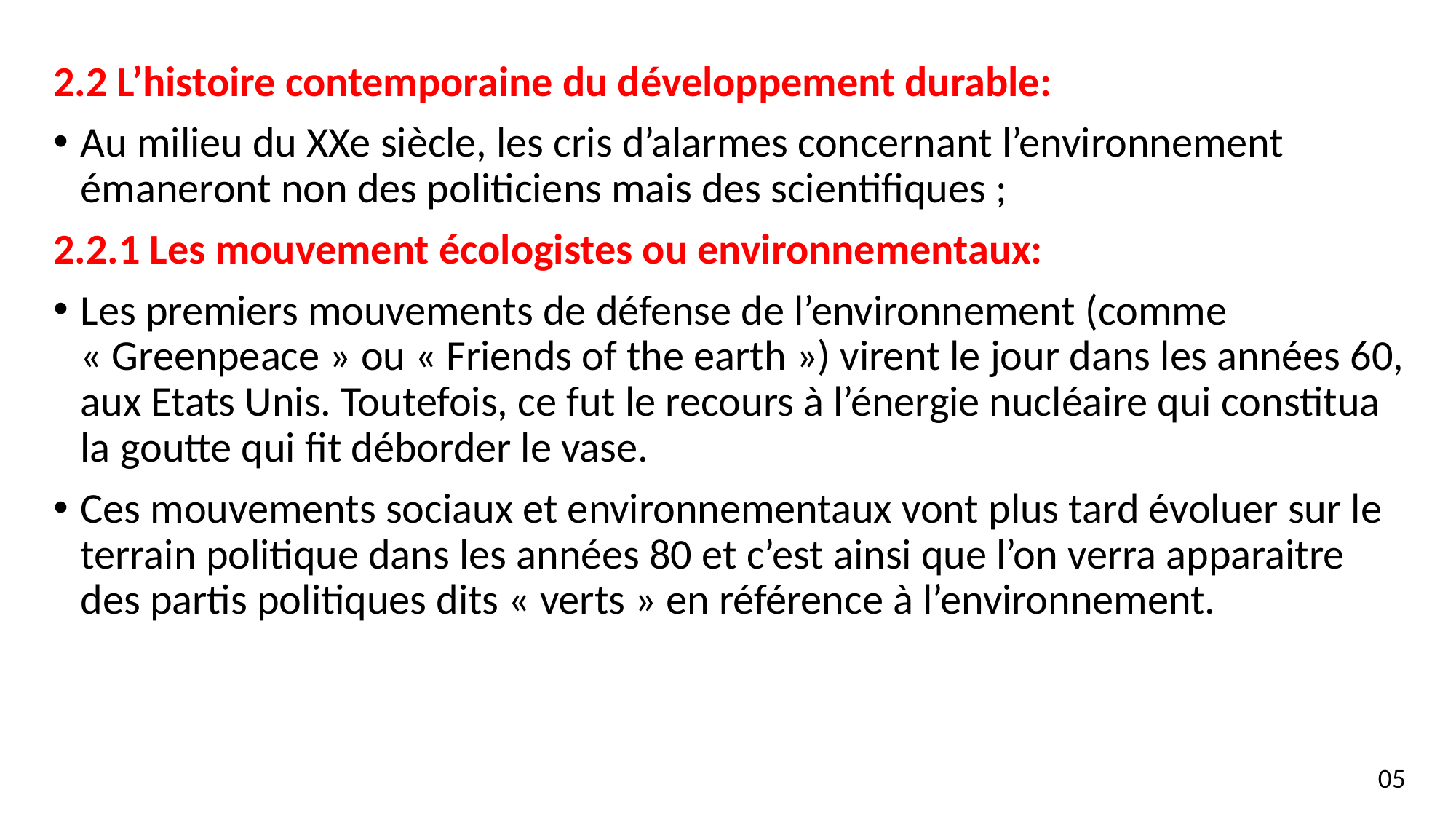

2.2 L’histoire contemporaine du développement durable:
Au milieu du XXe siècle, les cris d’alarmes concernant l’environnement émaneront non des politiciens mais des scientifiques ;
2.2.1 Les mouvement écologistes ou environnementaux:
Les premiers mouvements de défense de l’environnement (comme « Greenpeace » ou « Friends of the earth ») virent le jour dans les années 60, aux Etats Unis. Toutefois, ce fut le recours à l’énergie nucléaire qui constitua la goutte qui fit déborder le vase.
Ces mouvements sociaux et environnementaux vont plus tard évoluer sur le terrain politique dans les années 80 et c’est ainsi que l’on verra apparaitre des partis politiques dits « verts » en référence à l’environnement.

05